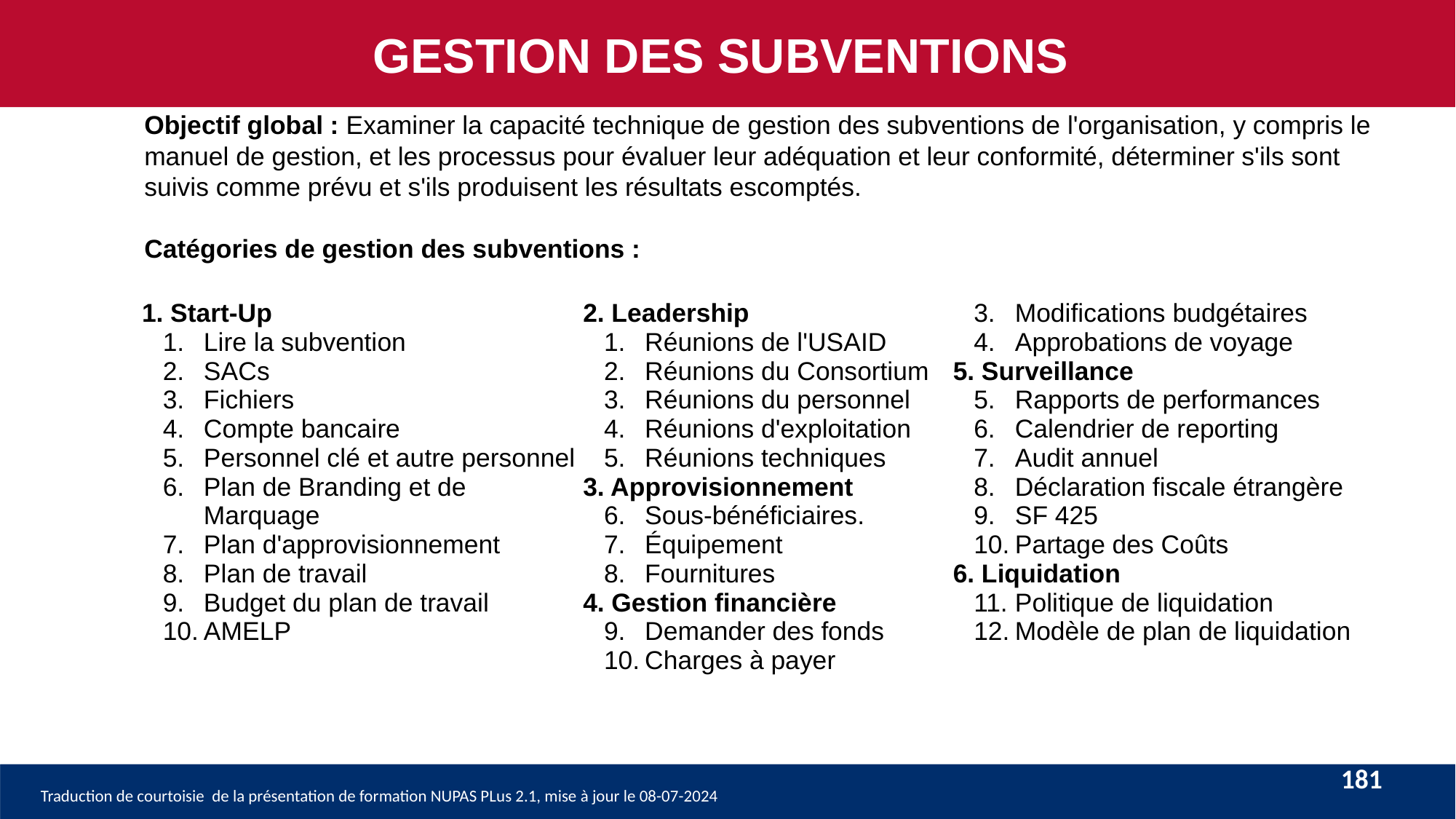

GESTION DES SUBVENTIONS
# Objectif global : Examiner la capacité technique de gestion des subventions de l'organisation, y compris le manuel de gestion, et les processus pour évaluer leur adéquation et leur conformité, déterminer s'ils sont suivis comme prévu et s'ils produisent les résultats escomptés. Catégories de gestion des subventions :
| 1. Start-Up Lire la subvention SACs Fichiers Compte bancaire Personnel clé et autre personnel Plan de Branding et de Marquage Plan d'approvisionnement Plan de travail Budget du plan de travail AMELP | 2. Leadership Réunions de l'USAID Réunions du Consortium Réunions du personnel Réunions d'exploitation Réunions techniques 3. Approvisionnement Sous-bénéficiaires. Équipement Fournitures 4. Gestion financière Demander des fonds Charges à payer | Modifications budgétaires Approbations de voyage 5. Surveillance Rapports de performances Calendrier de reporting Audit annuel Déclaration fiscale étrangère SF 425 Partage des Coûts 6. Liquidation Politique de liquidation Modèle de plan de liquidation |
| --- | --- | --- |
181
Traduction de courtoisie  de la présentation de formation NUPAS PLus 2.1, mise à jour le 08-07-2024